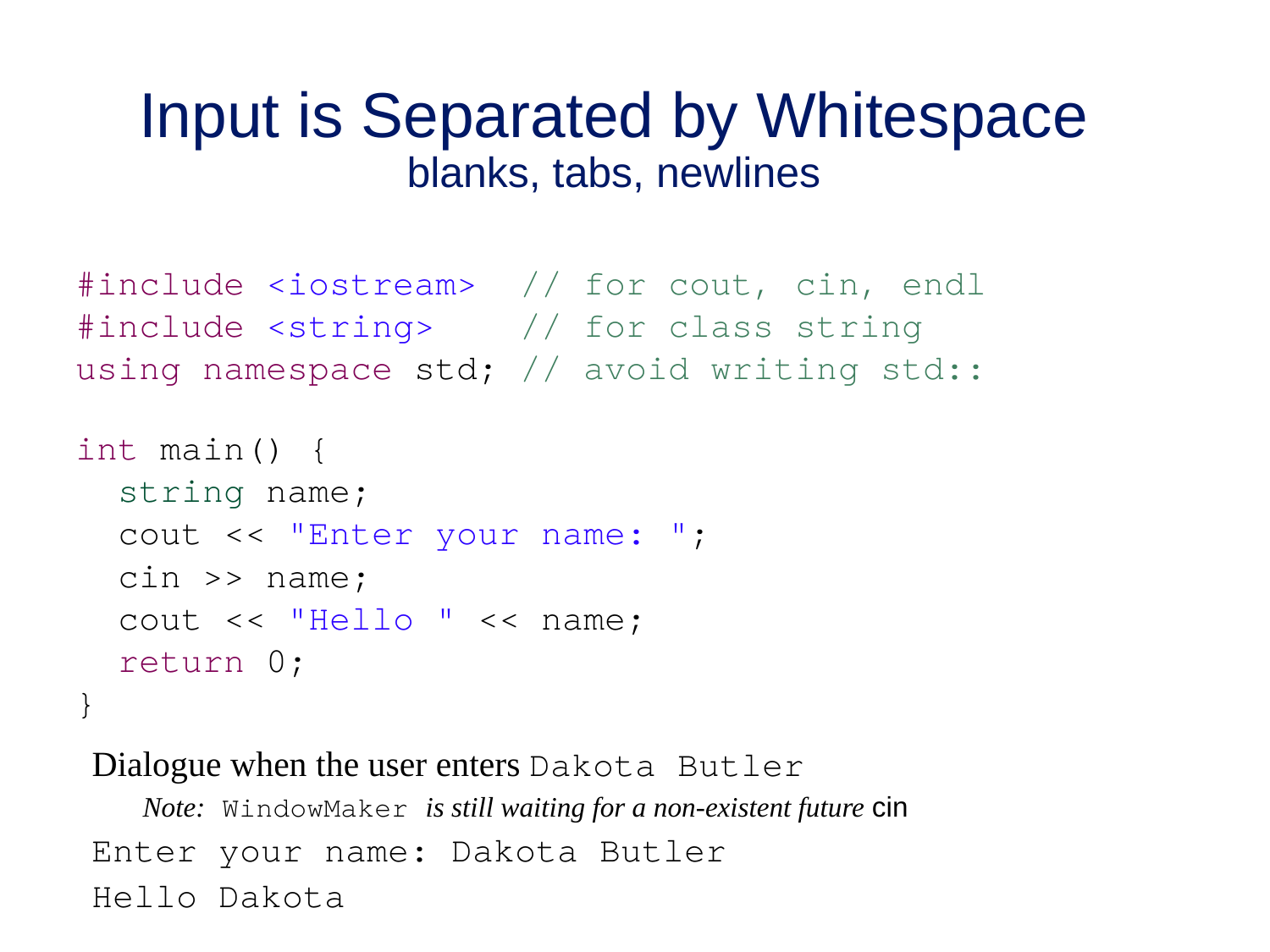

# Input is Separated by Whitespace blanks, tabs, newlines
#include <iostream>  // for cout, cin, endl
#include <string>    // for class string
using namespace std; // avoid writing std::

int main() {
  string name;
  cout << "Enter your name: ";
  cin >> name;
  cout << "Hello " << name;
  return 0;
}

Dialogue when the user enters Dakota Butler
    Note: WindowMaker is still waiting for a non-existent future cin
Enter your name: Dakota Butler
Hello Dakota